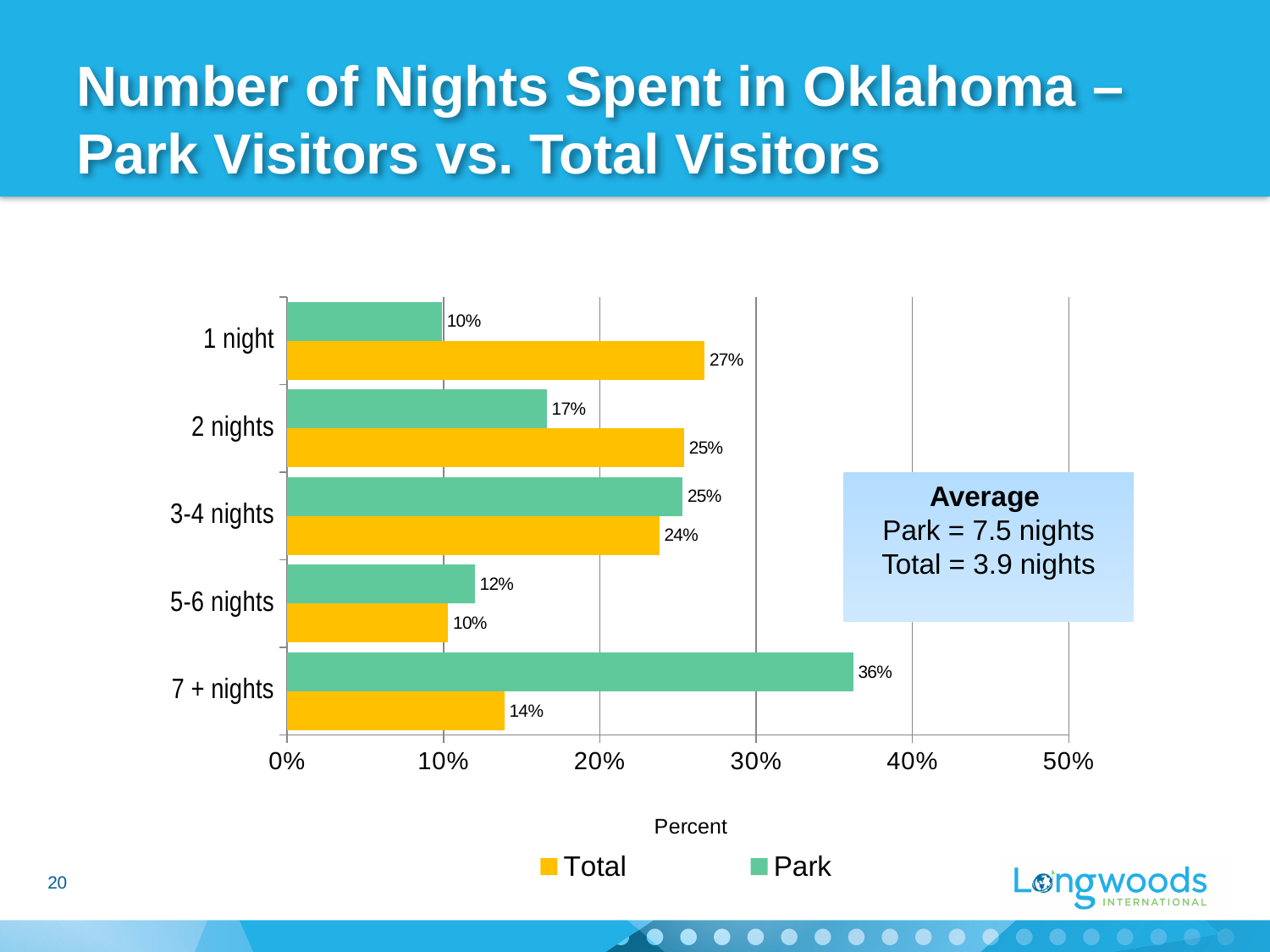

# Number of Nights Spent in Oklahoma – Park Visitors vs. Total Visitors

### Chart

| Category | Park | Total |
|---|---|---|
| 1 night | 0.099 | 0.267 |
| 2 nights | 0.166 | 0.254 |
| 3-4 nights | 0.253 | 0.23800000000000002 |
| 5-6 nights | 0.12 | 0.10300000000000001 |
| 7 + nights | 0.362 | 0.139 |
Average
Park = 7.5 nights
Total = 3.9 nights
20